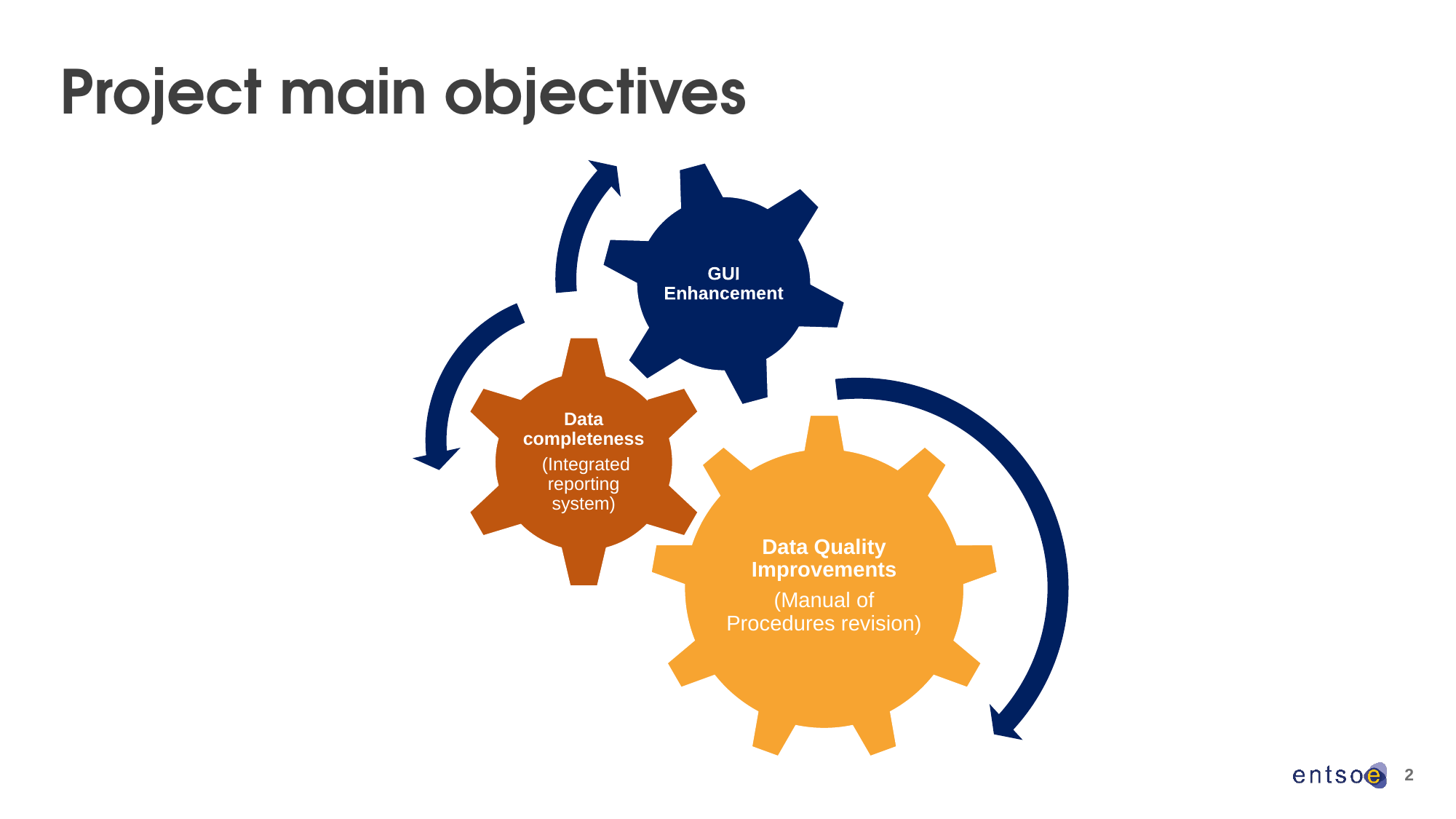

Project main objectives
Data Quality Improvements
(Manual of Procedures revision)
Data completeness
 (Integrated reporting system)
GUI Enhancement
2